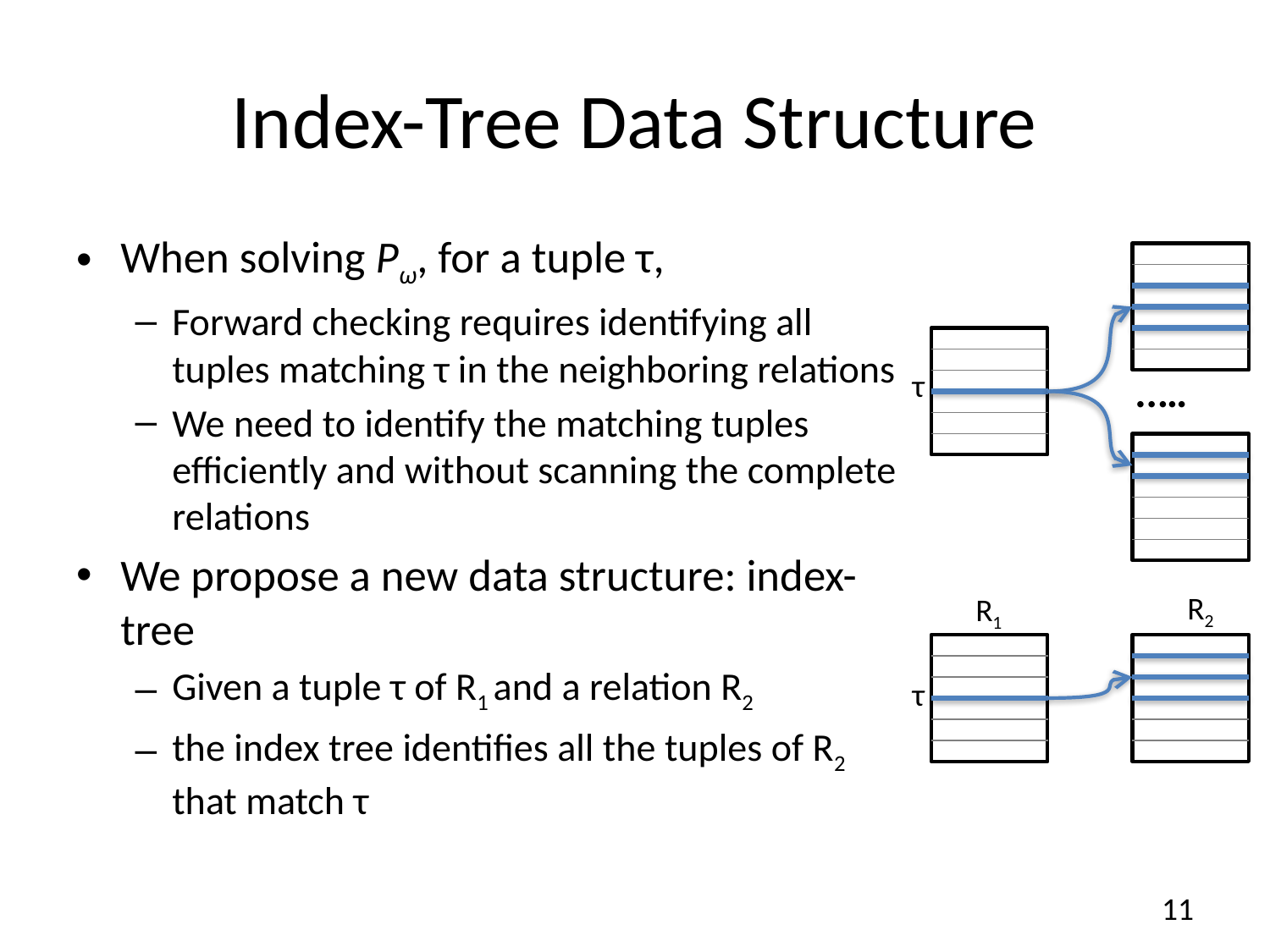

# Index-Tree Data Structure
When solving Pω, for a tuple τ,
Forward checking requires identifying all tuples matching τ in the neighboring relations
We need to identify the matching tuples efficiently and without scanning the complete relations
We propose a new data structure: index-tree
Given a tuple τ of R1 and a relation R2
the index tree identifies all the tuples of R2 that match τ

..…
τ

R2
R1

τ
11